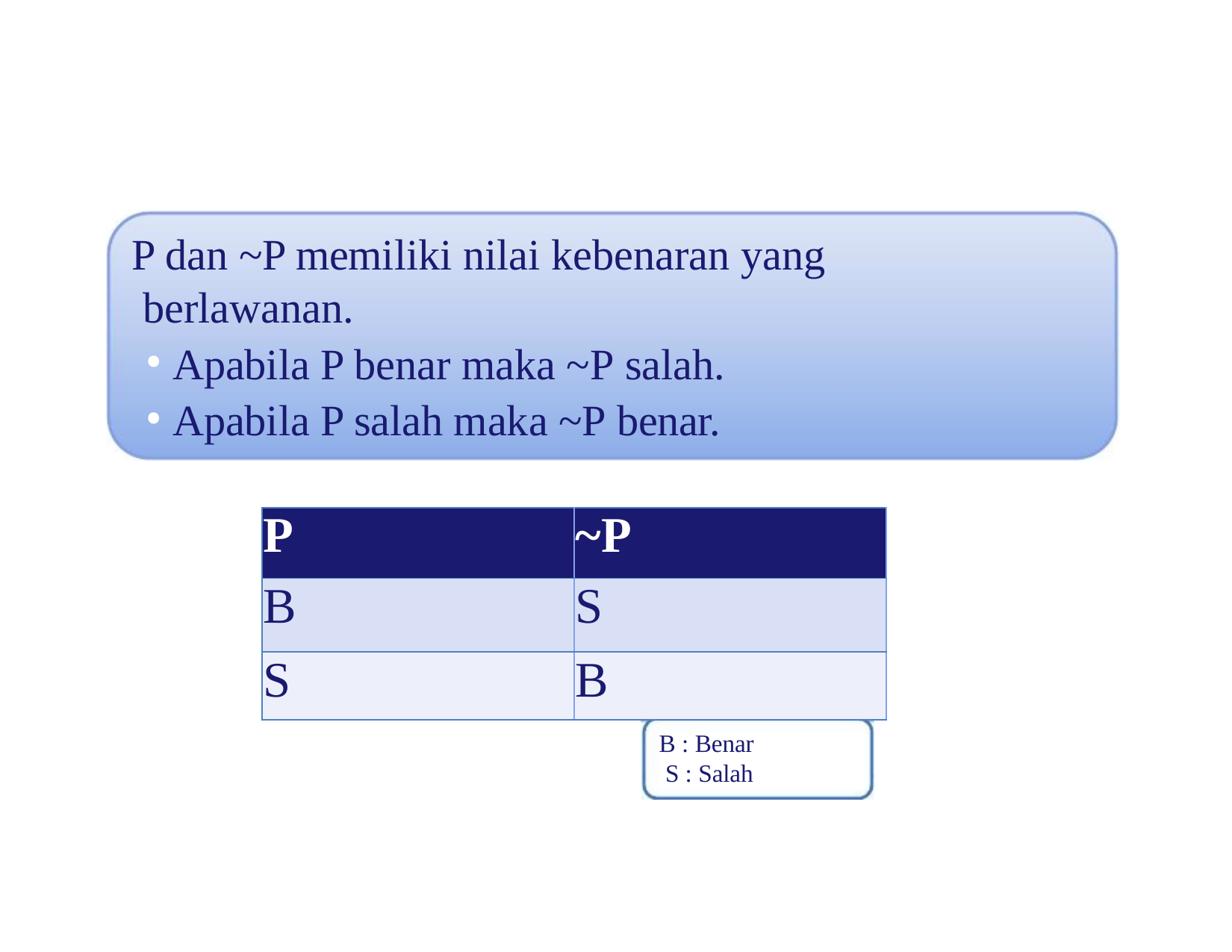

# P dan ~P memiliki nilai kebenaran yang  berlawanan.
Apabila P benar maka ~P salah.
Apabila P salah maka ~P benar.
| P | ~P |
| --- | --- |
| B | S |
| S | B |

B : Benar  S : Salah